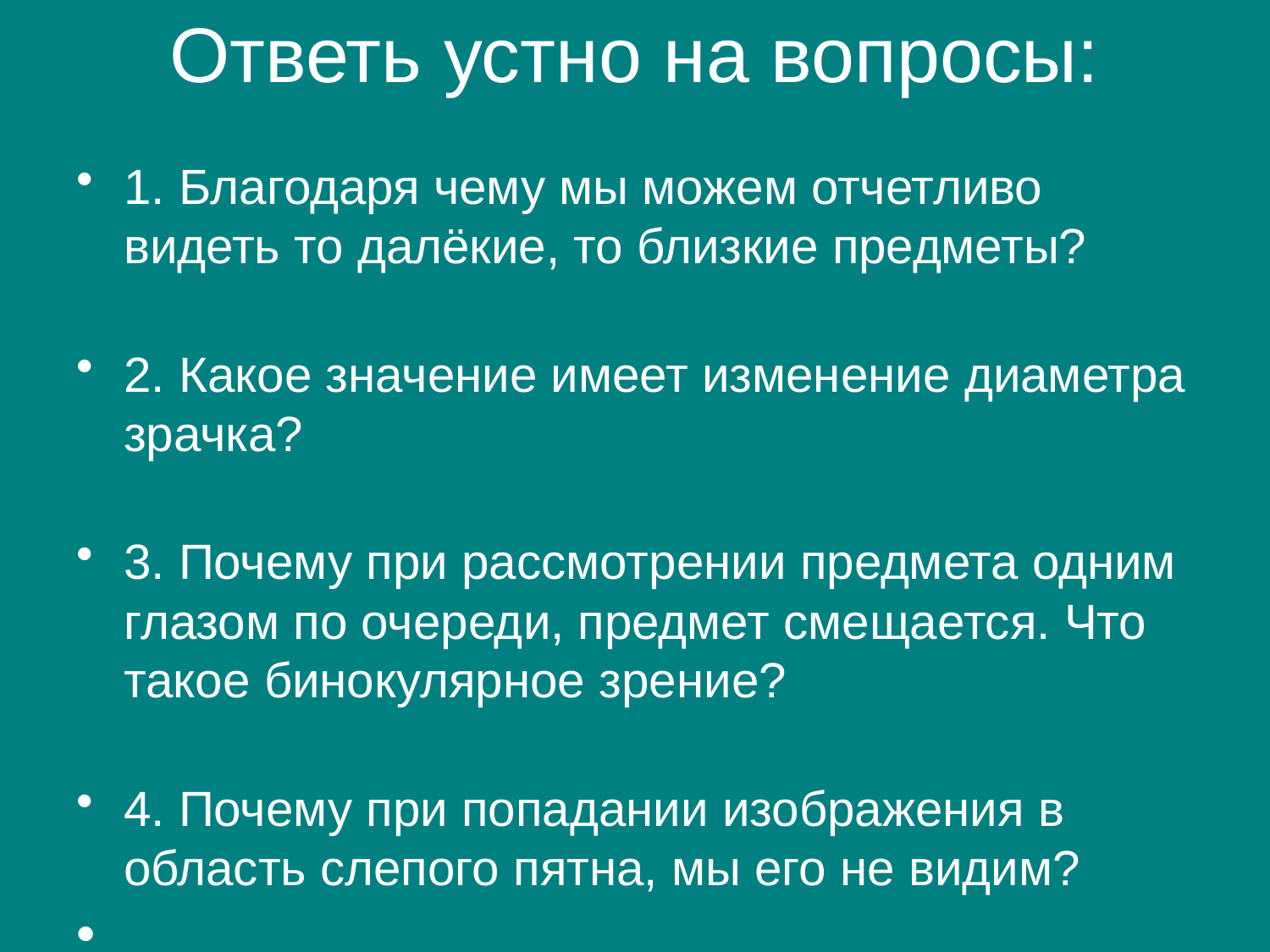

# Ответь устно на вопросы:
1. Благодаря чему мы можем отчетливо видеть то далёкие, то близкие предметы?
2. Какое значение имеет изменение диаметра зрачка?
3. Почему при рассмотрении предмета одним глазом по очереди, предмет смещается. Что такое бинокулярное зрение?
4. Почему при попадании изображения в область слепого пятна, мы его не видим?